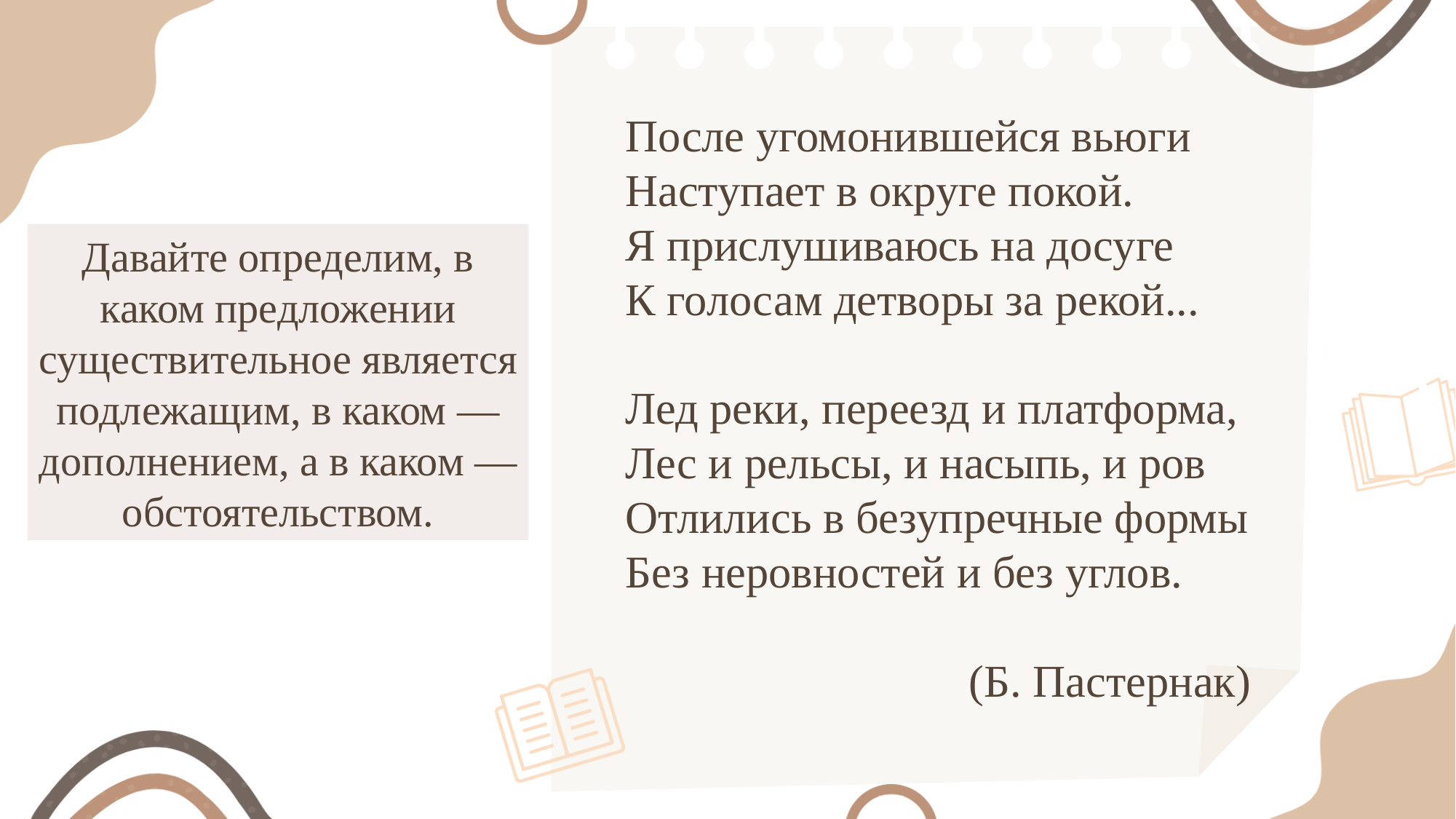

После угомонившейся вьюги
Наступает в округе покой.
Я прислушиваюсь на досуге
К голосам детворы за рекой...

Лед реки, переезд и платформа,
Лес и рельсы, и насыпь, и ров
Отлились в безупречные формы
Без неровностей и без углов.

(Б. Пастернак)
Давайте определим, в каком предложении существительное является подлежащим, в каком — дополнением, а в каком — обстоятельством.